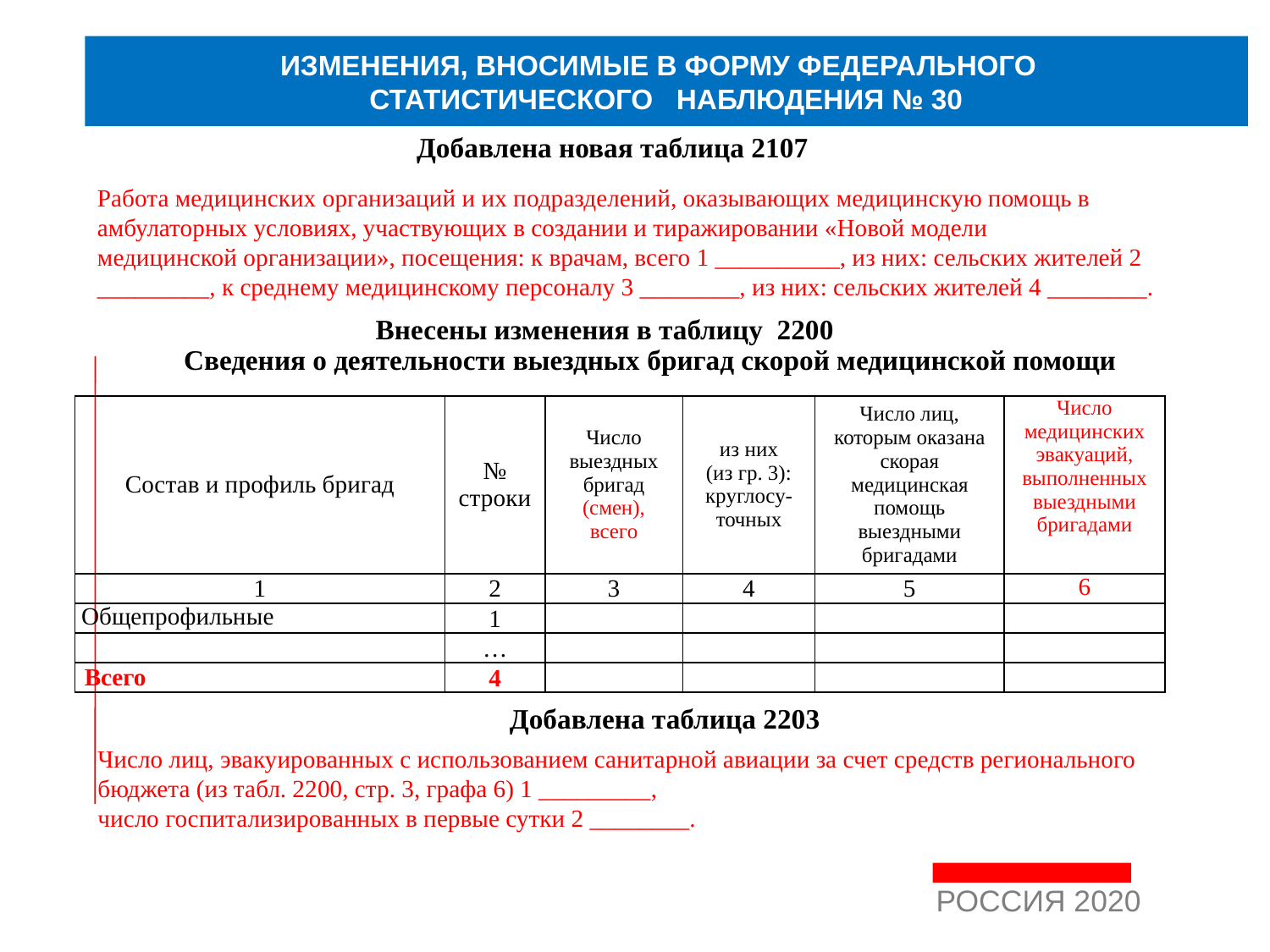

ИЗМЕНЕНИЯ, ВНОСИМЫЕ В ФОРМУ ФЕДЕРАЛЬНОГО
СТАТИСТИЧЕСКОГО   НАБЛЮДЕНИЯ № 30
Добавлена новая таблица 2107
Работа медицинских организаций и их подразделений, оказывающих медицинскую помощь в амбулаторных условиях, участвующих в создании и тиражировании «Новой модели
медицинской организации», посещения: к врачам, всего 1 __________, из них: сельских жителей 2 _________, к среднему медицинскому персоналу 3 ________, из них: сельских жителей 4 ________.

Внесены изменения в таблицу  2200

Сведения о деятельности выездных бригад скорой медицинской помощи
| Состав и профиль бригад | № строки | Число выездных бригад (смен), всего | из них (из гр. 3): круглосу-точных | Число лиц, которым оказана скорая медицинская помощь выездными бригадами | Число медицинских эвакуаций, выполненных выездными бригадами |
| --- | --- | --- | --- | --- | --- |
| 1 | 2 | 3 | 4 | 5 | 6 |
| Общепрофильные | 1 |  |  |  |  |
|  | … |  |  |  |  |
| Всего | 4 |  |  |  |  |

Добавлена таблица 2203

Число лиц, эвакуированных с использованием санитарной авиации за счет средств регионального бюджета (из табл. 2200, стр. 3, графа 6) 1 _________,
число госпитализированных в первые сутки 2 ________.

РОССИЯ 2020